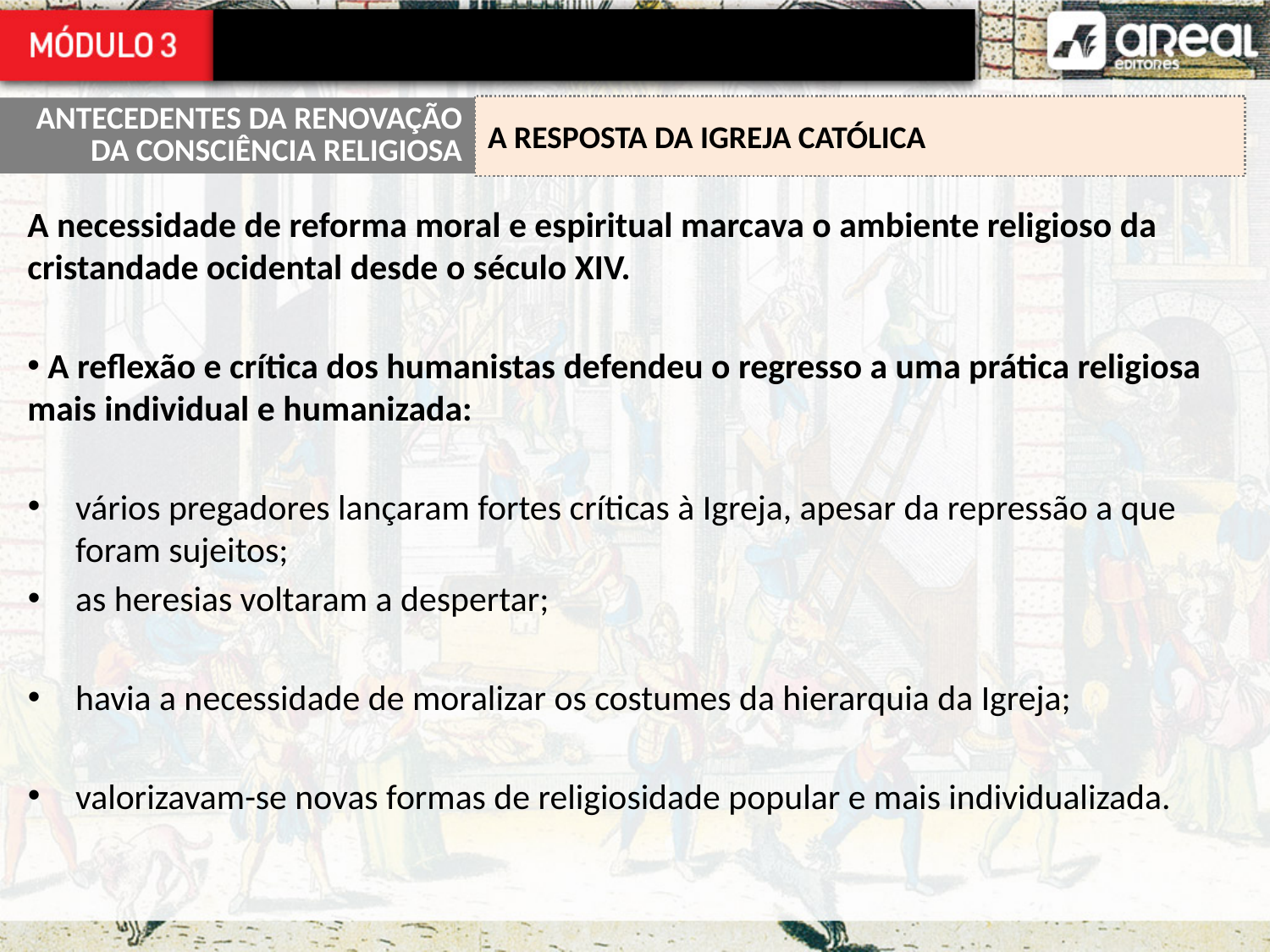

A RESPOSTA DA IGREJA CATÓLICA
A necessidade de reforma moral e espiritual marcava o ambiente religioso da cristandade ocidental desde o século XIV.

 A reflexão e crítica dos humanistas defendeu o regresso a uma prática religiosa mais individual e humanizada:

vários pregadores lançaram fortes críticas à Igreja, apesar da repressão a que foram sujeitos;
as heresias voltaram a despertar;

havia a necessidade de moralizar os costumes da hierarquia da Igreja;

valorizavam-se novas formas de religiosidade popular e mais individualizada.